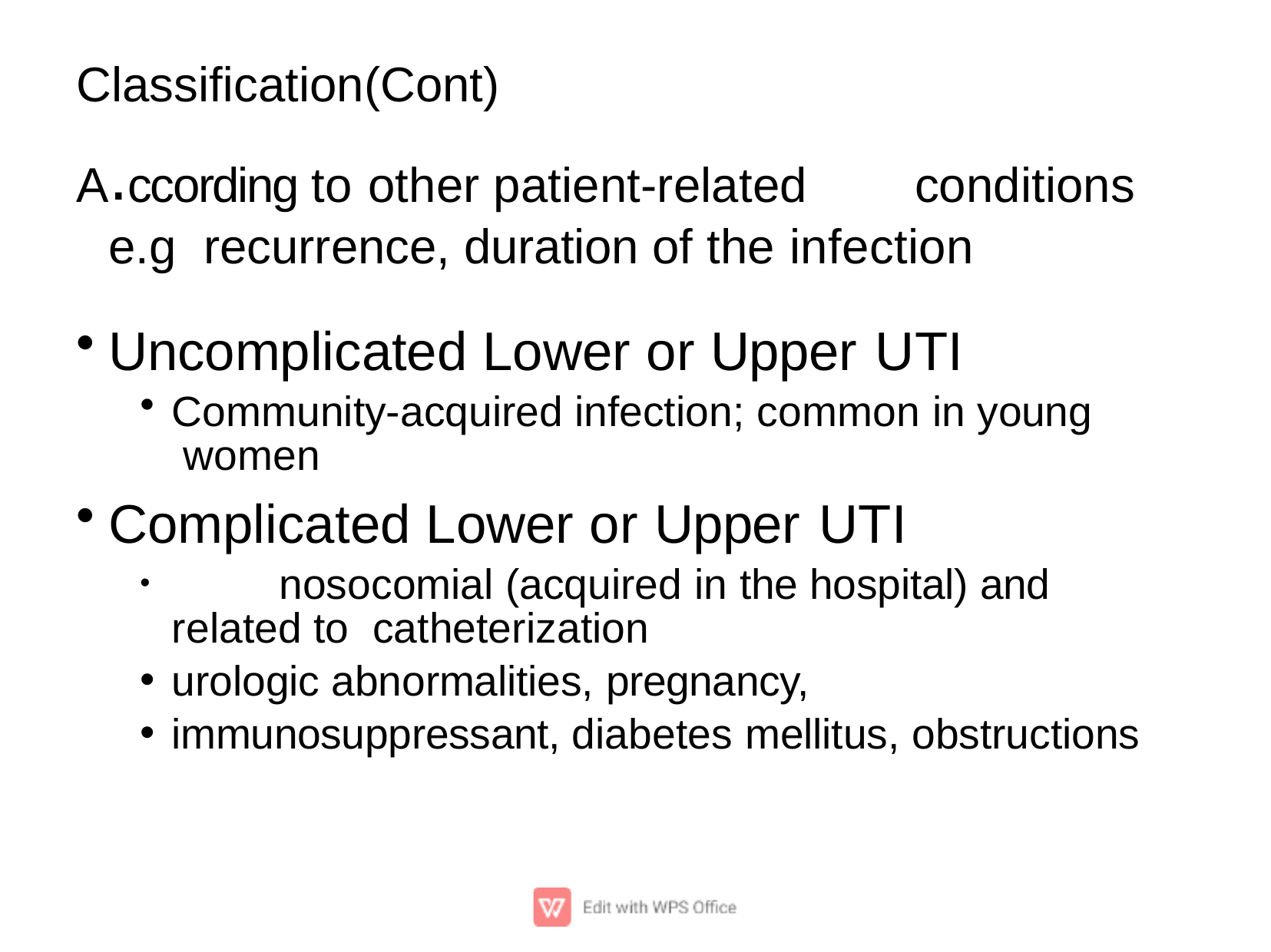

Classiﬁcation(Cont)
# A.ccording to other patient-related	conditions e.g  recurrence, duration of the infection
Uncomplicated Lower or Upper UTI
Community-acquired infection; common in young  women
Complicated Lower or Upper UTI
	nosocomial (acquired in the hospital) and related to  catheterization
urologic abnormalities, pregnancy,
immunosuppressant, diabetes mellitus, obstructions